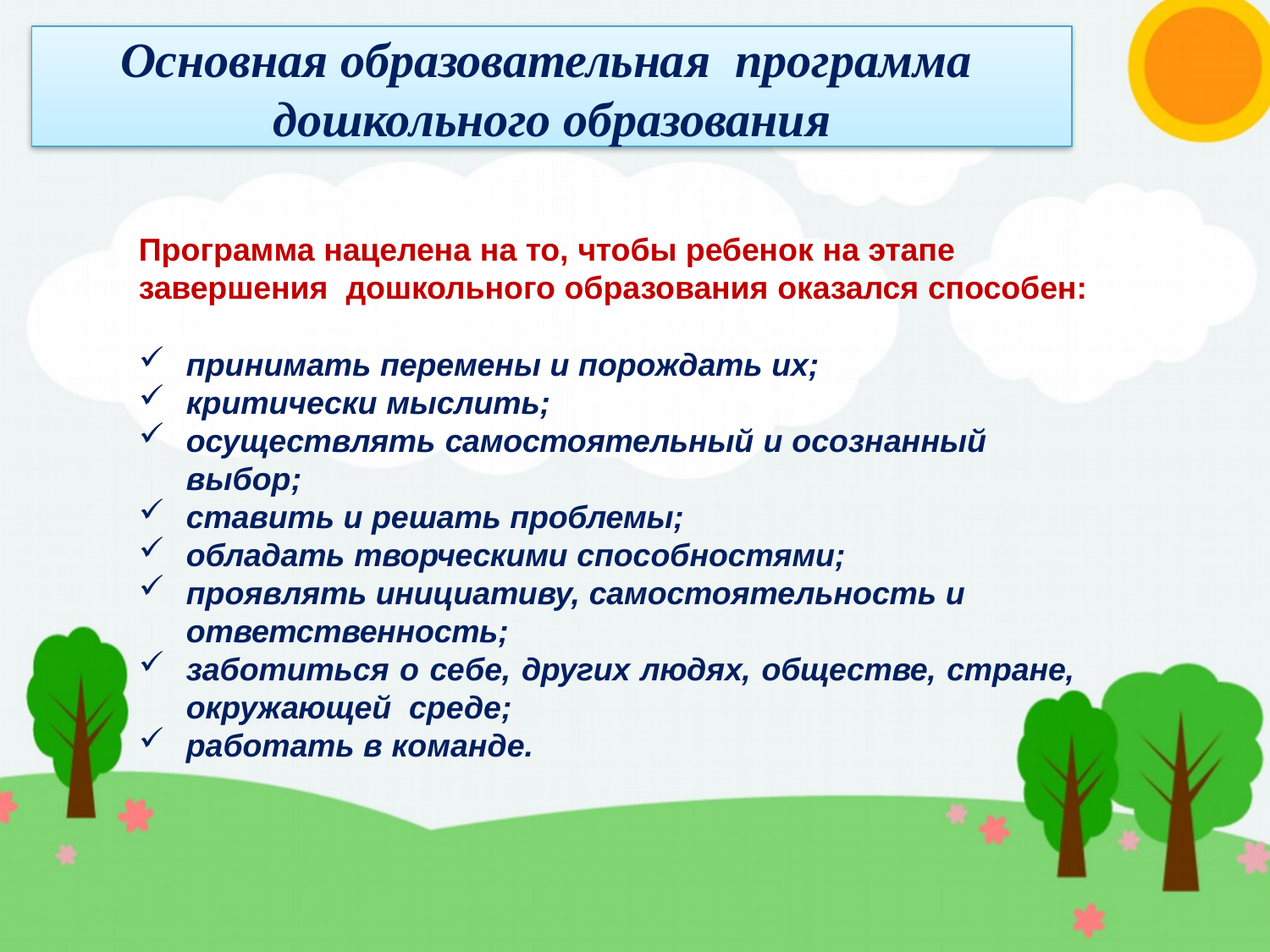

Основная образовательная  программа  дошкольного образования
Программа нацелена на то, чтобы ребенок на этапе завершения  дошкольного образования оказался способен:

принимать перемены и порождать их;
критически мыслить;
осуществлять самостоятельный и осознанный выбор;
ставить и решать проблемы;
обладать творческими способностями;
проявлять инициативу, самостоятельность и  ответственность;
заботиться о себе, других людях, обществе, стране, окружающей  среде;
работать в команде.